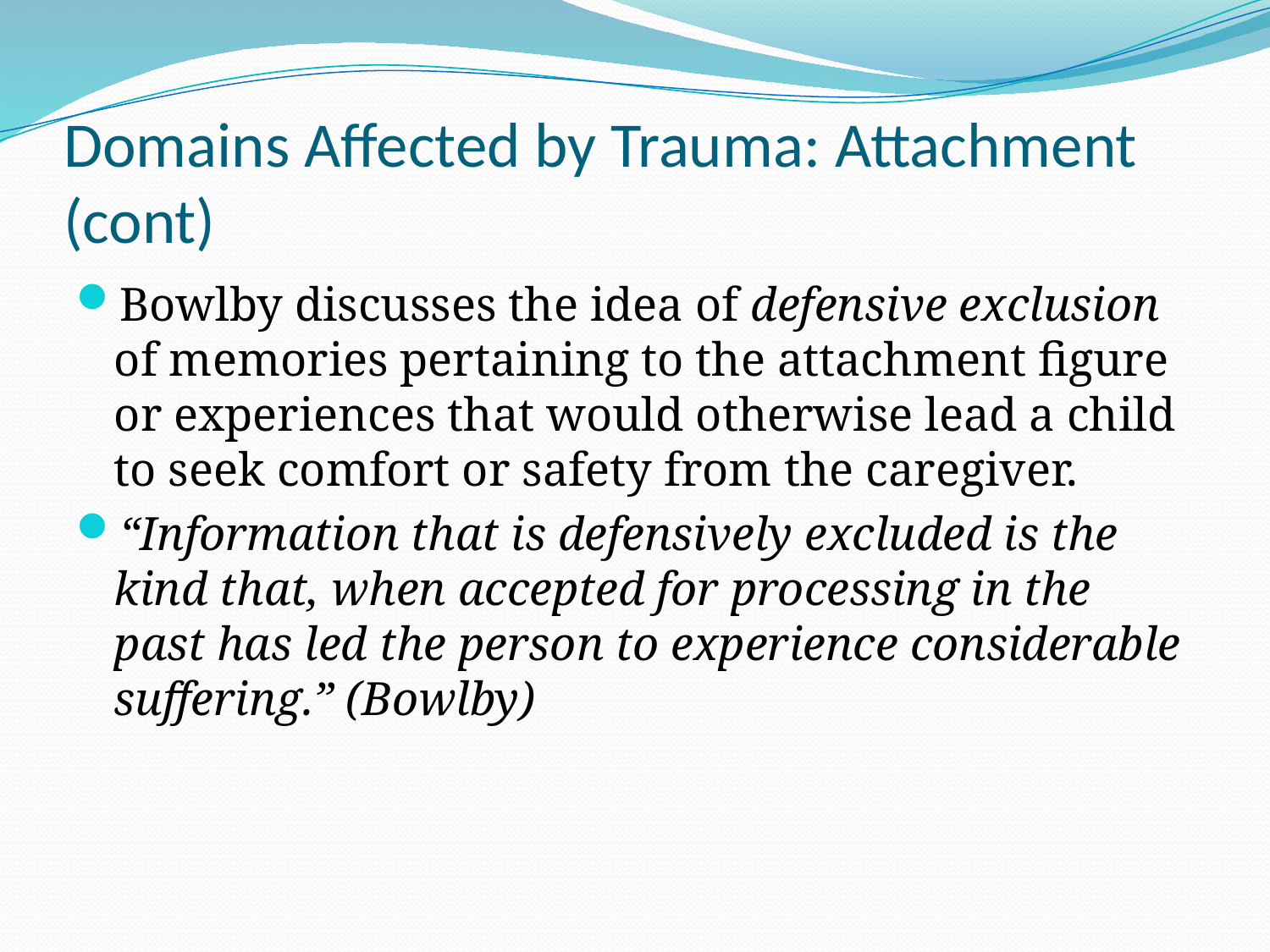

# Domains Affected by Trauma: Attachment (cont)
Bowlby discusses the idea of defensive exclusion of memories pertaining to the attachment figure or experiences that would otherwise lead a child to seek comfort or safety from the caregiver.
“Information that is defensively excluded is the kind that, when accepted for processing in the past has led the person to experience considerable suffering.” (Bowlby)